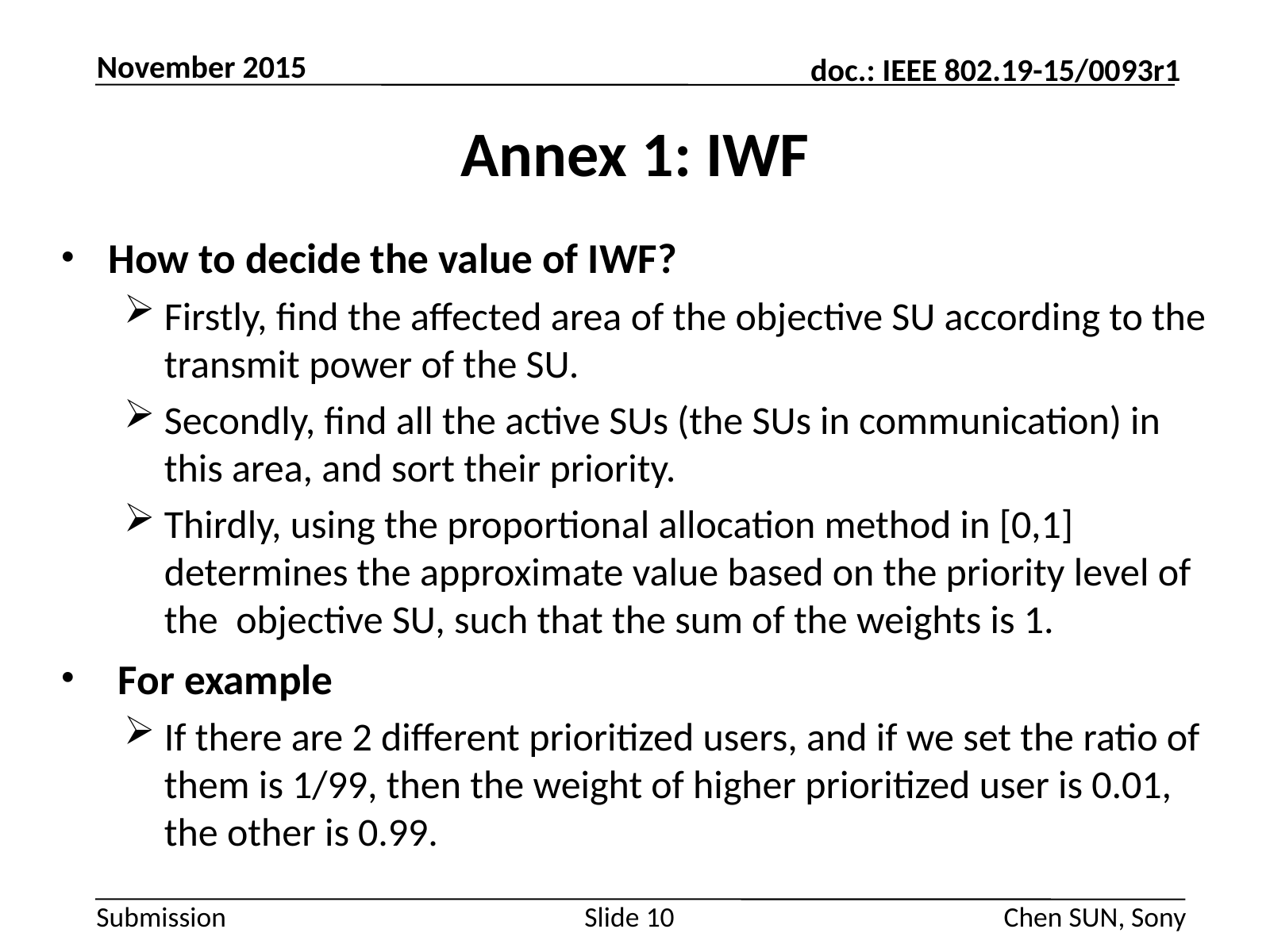

November 2015
# Annex 1: IWF
How to decide the value of IWF?
Firstly, find the affected area of the objective SU according to the transmit power of the SU.
Secondly, find all the active SUs (the SUs in communication) in this area, and sort their priority.
Thirdly, using the proportional allocation method in [0,1] determines the approximate value based on the priority level of the  objective SU, such that the sum of the weights is 1.
 For example
If there are 2 different prioritized users, and if we set the ratio of them is 1/99, then the weight of higher prioritized user is 0.01, the other is 0.99.

Chen SUN, Sony
Slide 10